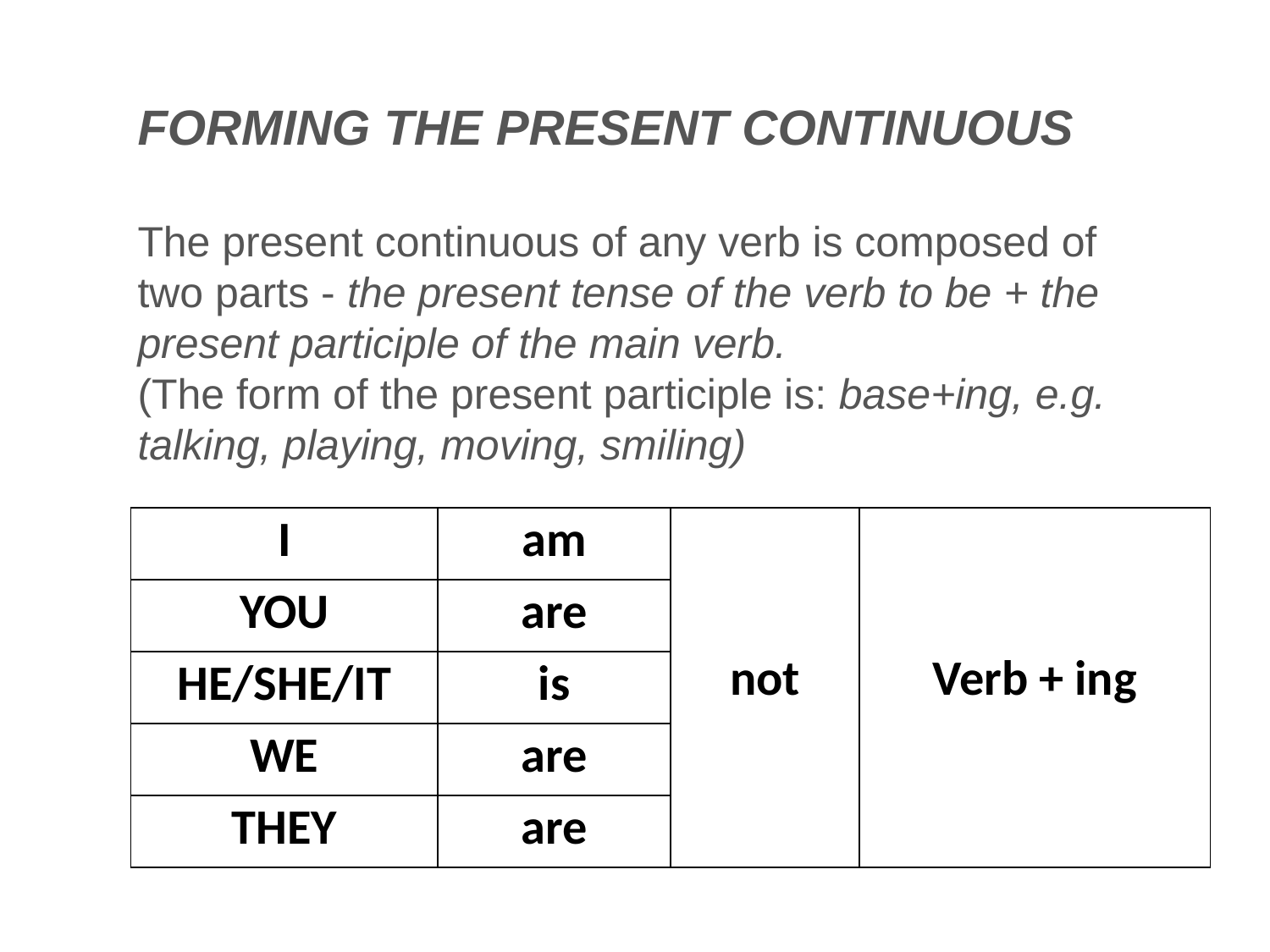

FORMING THE PRESENT CONTINUOUS

The present continuous of any verb is composed of two parts - the present tense of the verb to be + the present participle of the main verb.
(The form of the present participle is: base+ing, e.g. talking, playing, moving, smiling)
| I | am |  |  |
| --- | --- | --- | --- |
| YOU | are |  |  |
| HE/SHE/IT | is | not | Verb + ing |
| WE | are |  |  |
| THEY | are |  |  |